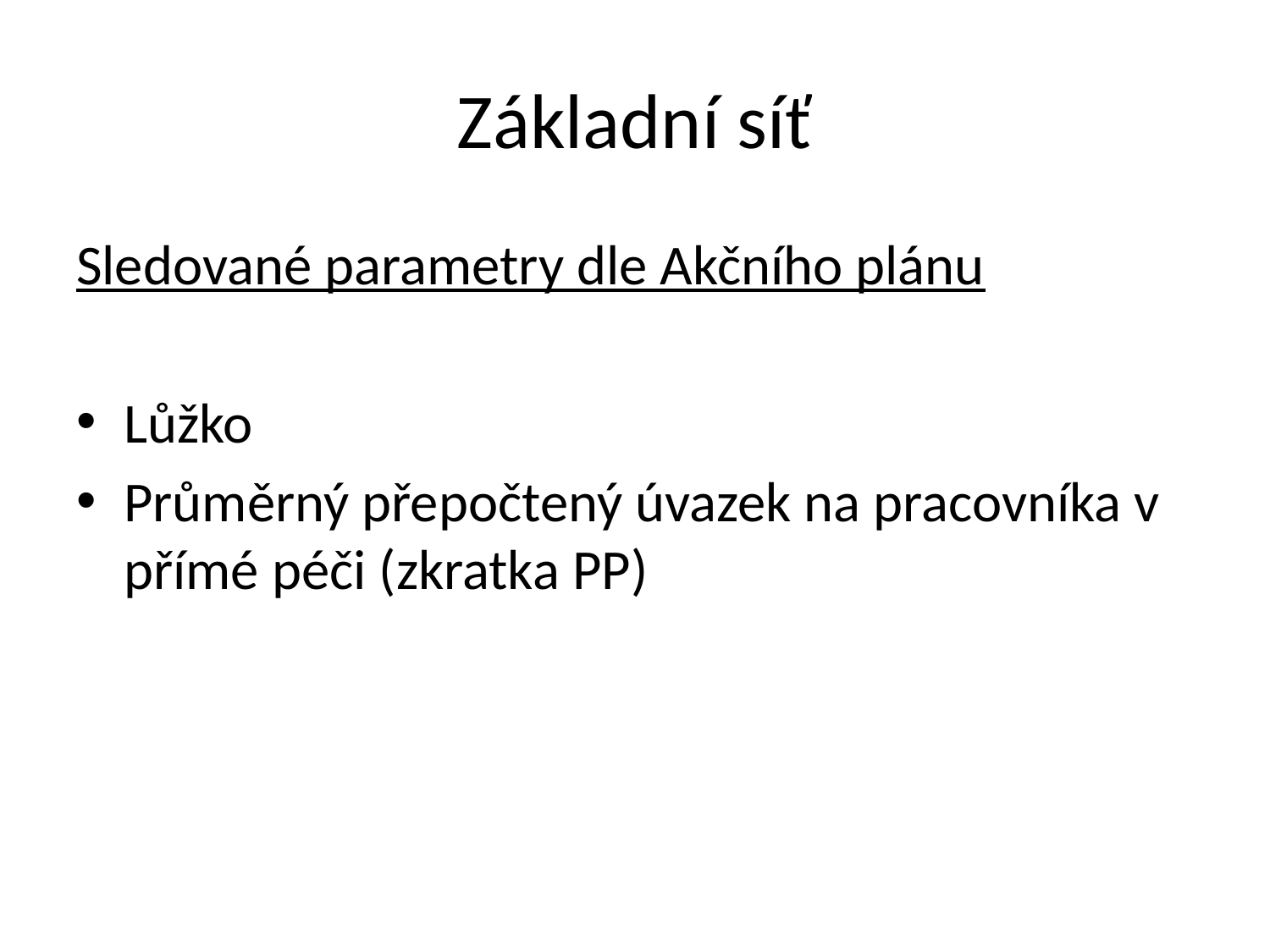

# Základní síť
Sledované parametry dle Akčního plánu

Lůžko
Průměrný přepočtený úvazek na pracovníka v přímé péči (zkratka PP)